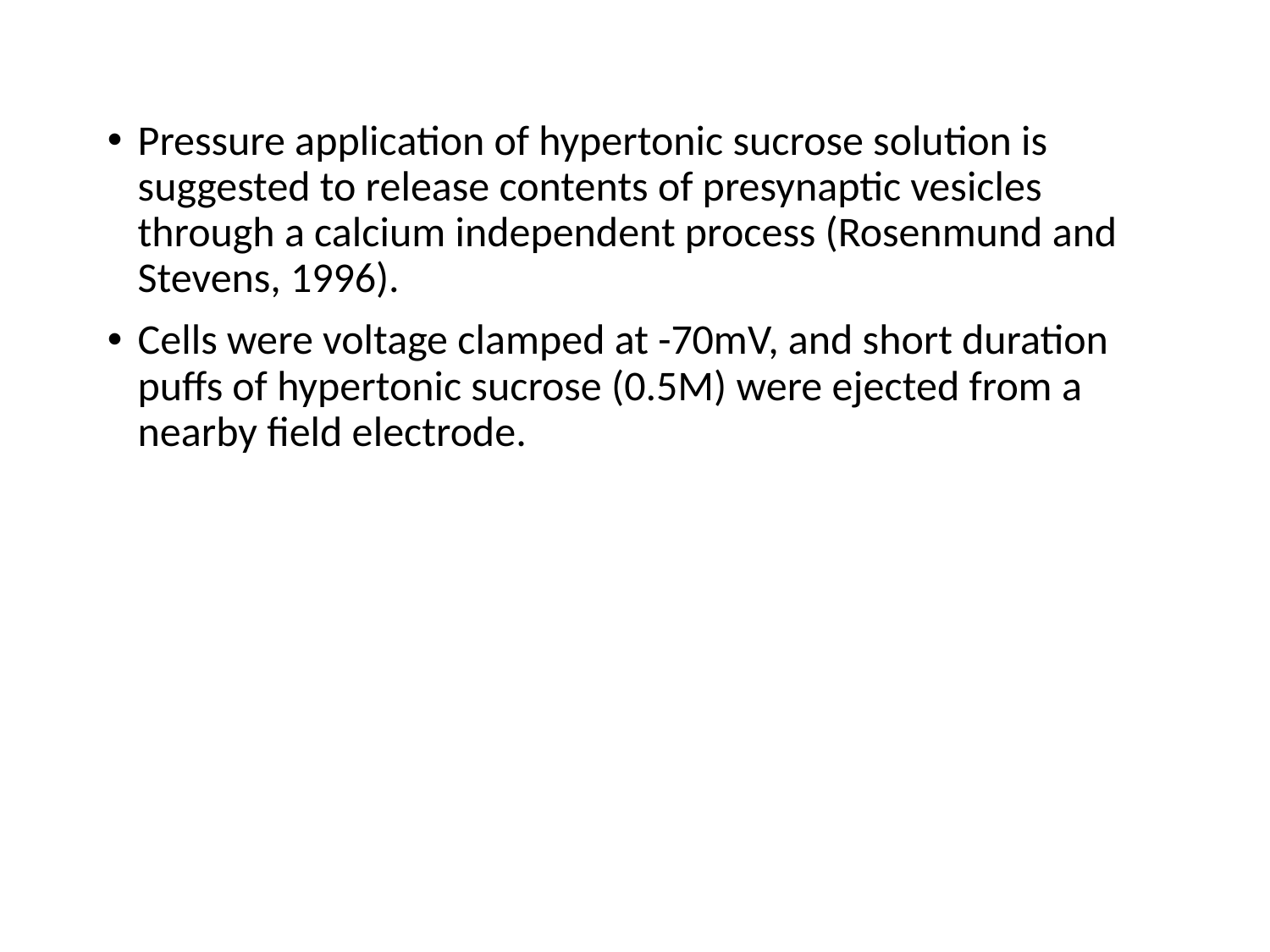

Pressure application of hypertonic sucrose solution is suggested to release contents of presynaptic vesicles through a calcium independent process (Rosenmund and Stevens, 1996).
Cells were voltage clamped at -70mV, and short duration puffs of hypertonic sucrose (0.5M) were ejected from a nearby field electrode.